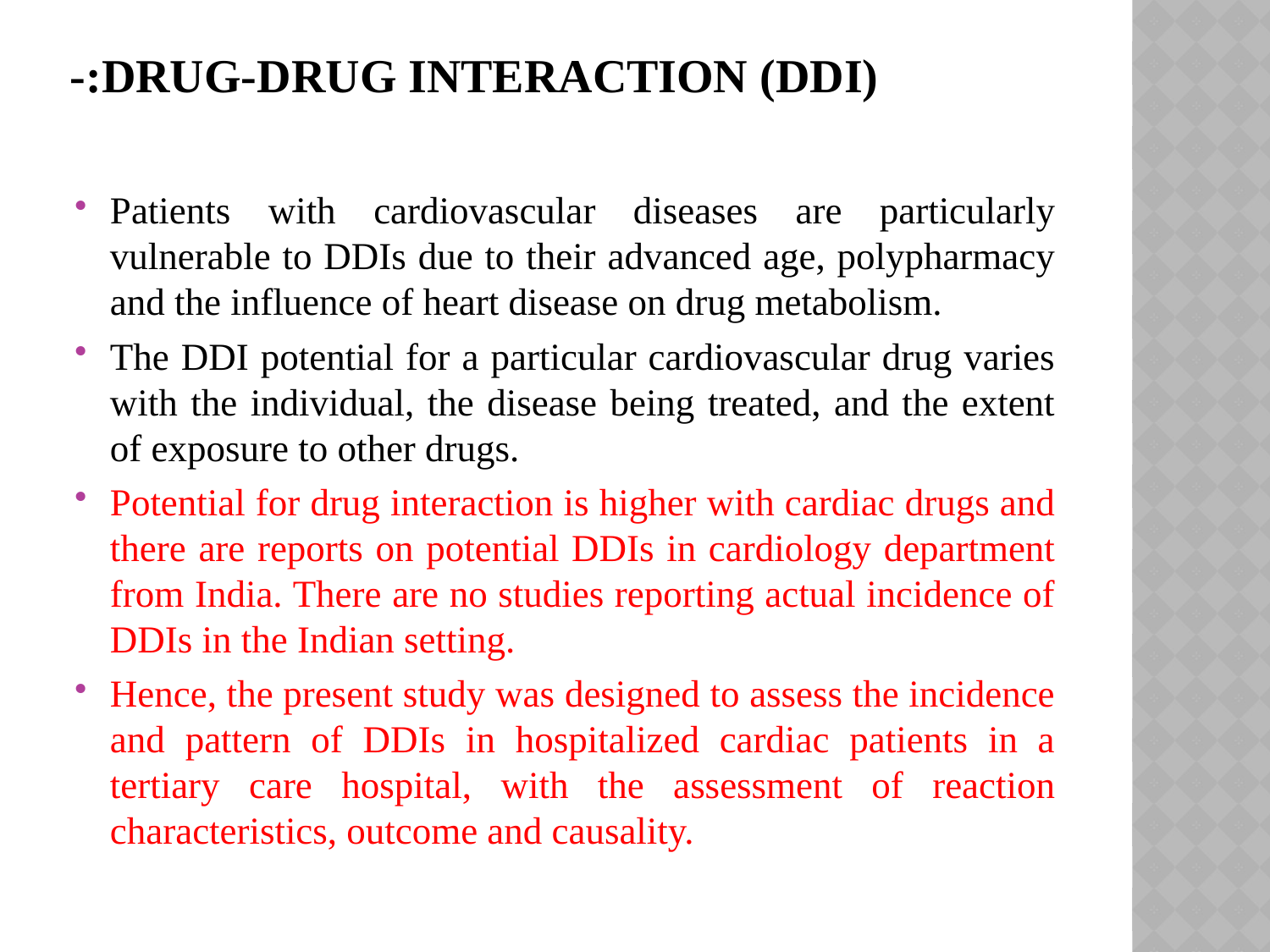

# Drug-drug interaction (DDI):-
Patients with cardiovascular diseases are particularly vulnerable to DDIs due to their advanced age, polypharmacy and the influence of heart disease on drug metabolism.
The DDI potential for a particular cardiovascular drug varies with the individual, the disease being treated, and the extent of exposure to other drugs.
Potential for drug interaction is higher with cardiac drugs and there are reports on potential DDIs in cardiology department from India. There are no studies reporting actual incidence of DDIs in the Indian setting.
Hence, the present study was designed to assess the incidence and pattern of DDIs in hospitalized cardiac patients in a tertiary care hospital, with the assessment of reaction characteristics, outcome and causality.